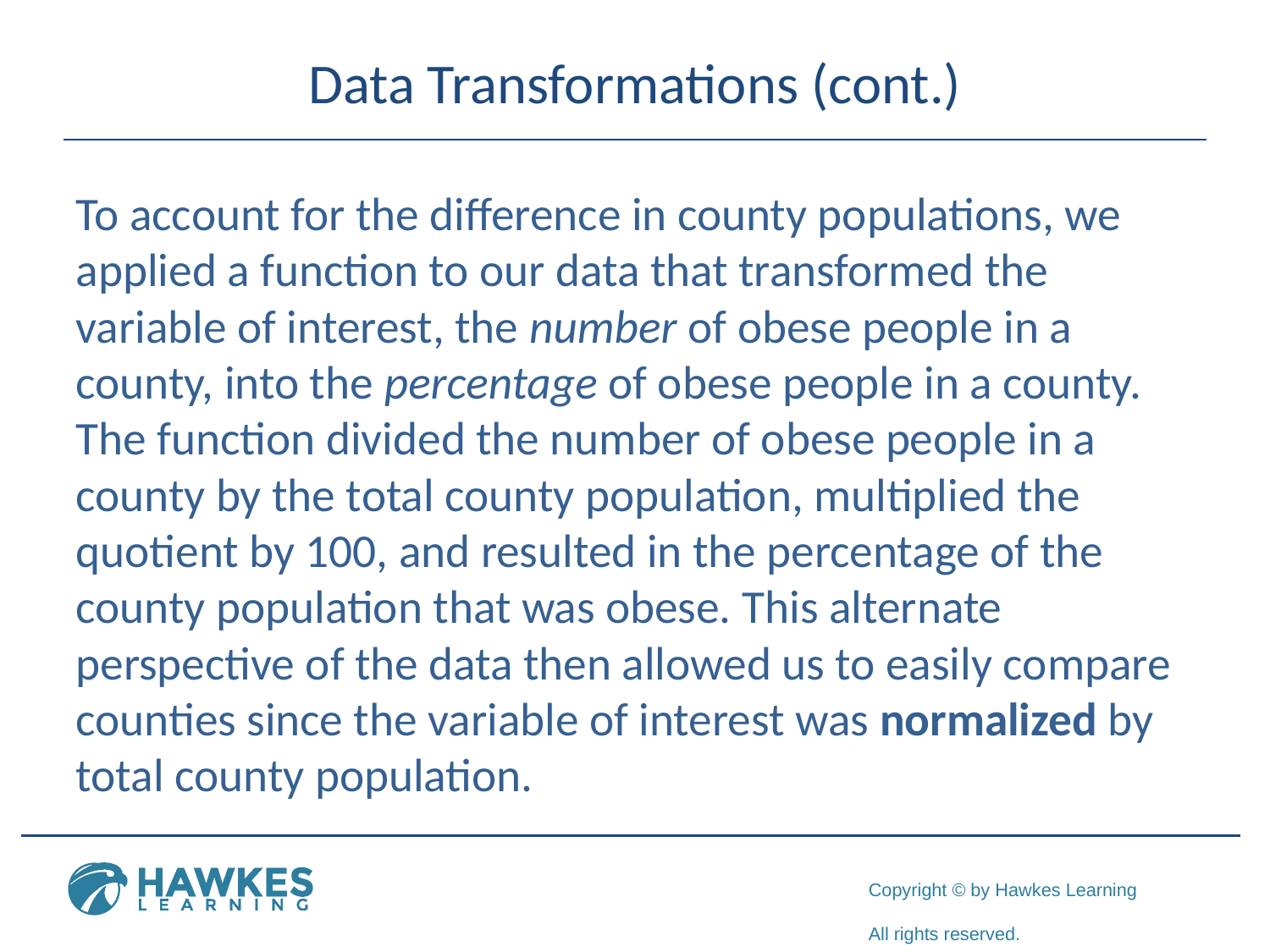

# Data Transformations (cont.)
To account for the difference in county populations, we applied a function to our data that transformed the variable of interest, the number of obese people in a county, into the percentage of obese people in a county. The function divided the number of obese people in a county by the total county population, multiplied the quotient by 100, and resulted in the percentage of the county population that was obese. This alternate perspective of the data then allowed us to easily compare counties since the variable of interest was normalized by total county population.